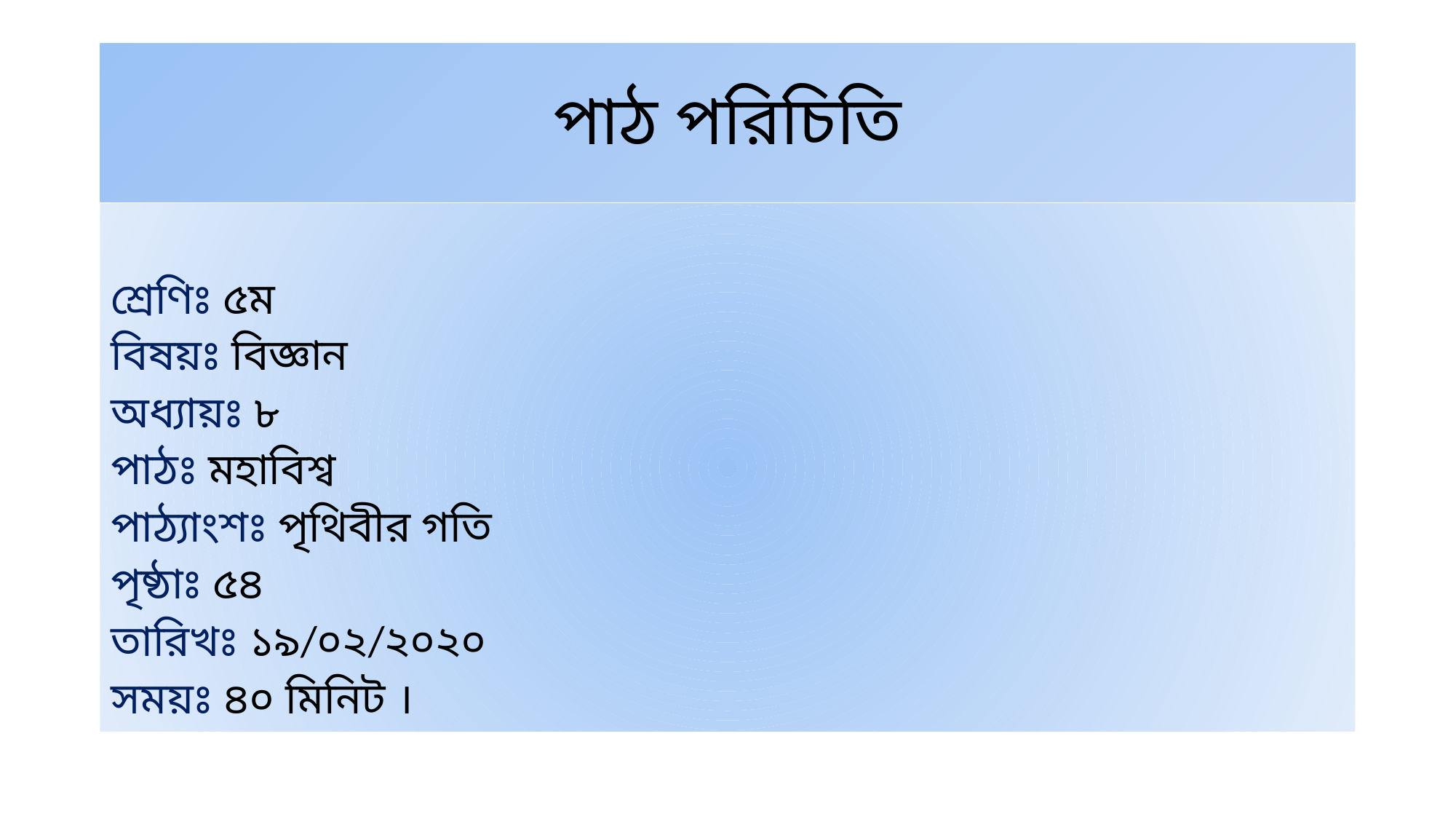

# পাঠ পরিচিতি
শ্রেণিঃ ৫ম
বিষয়ঃ বিজ্ঞান
অধ্যায়ঃ ৮
পাঠঃ মহাবিশ্ব
পাঠ্যাংশঃ পৃথিবীর গতি
পৃষ্ঠাঃ ৫৪
তারিখঃ ১৯/০২/২০২০
সময়ঃ ৪০ মিনিট ।